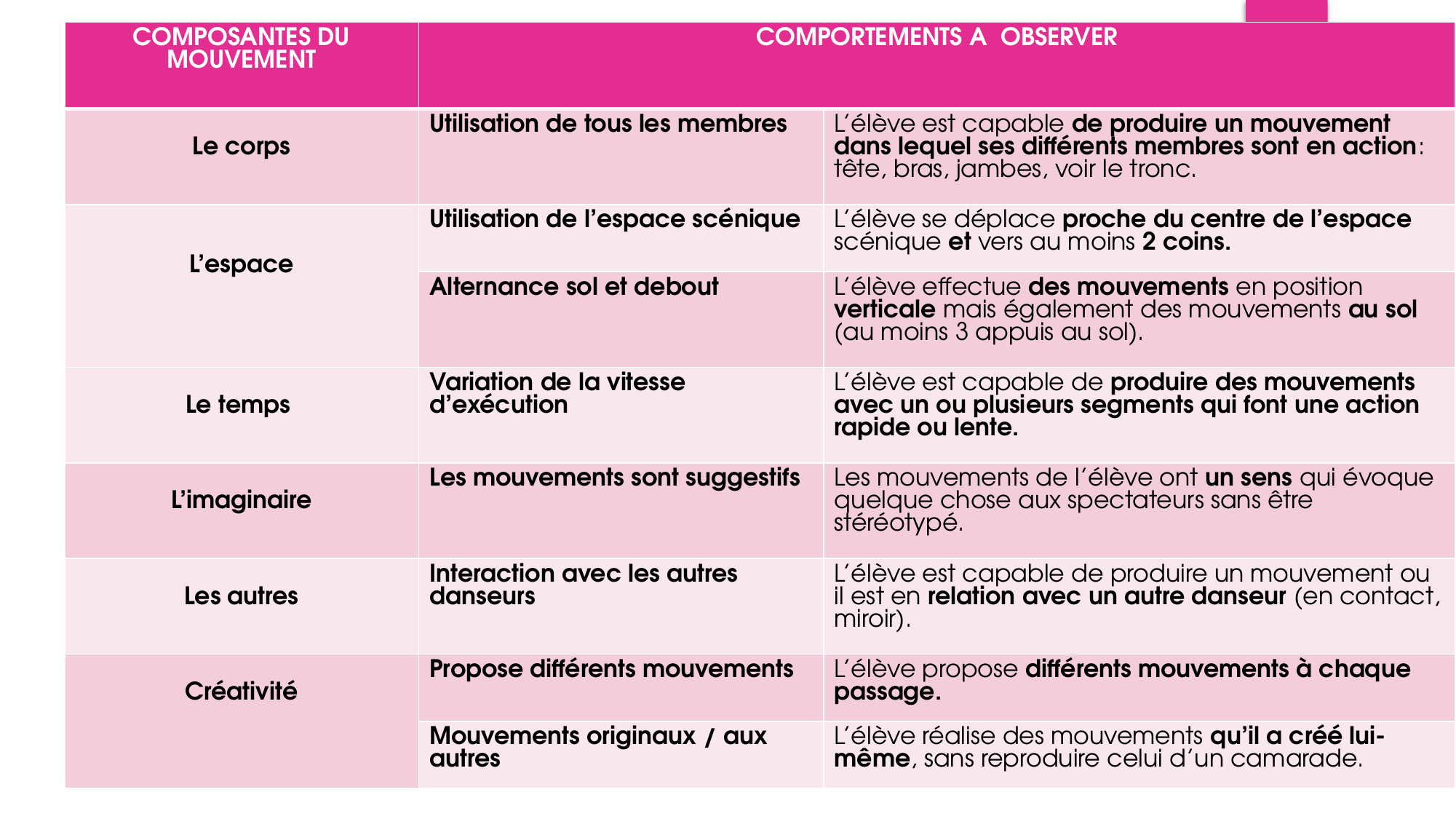

| COMPOSANTES DU MOUVEMENT | COMPORTEMENTS A OBSERVER |  |
| --- | --- | --- |
| Le corps | Utilisation de tous les membres | L’élève est capable de produire un mouvement dans lequel ses différents membres sont en action: tête, bras, jambes, voir le tronc. |
| L’espace | Utilisation de l’espace scénique | L’élève se déplace proche du centre de l’espace scénique et vers au moins 2 coins. |
|  | Alternance sol et debout | L’élève effectue des mouvements en position verticale mais également des mouvements au sol (au moins 3 appuis au sol). |
| Le temps | Variation de la vitesse d’exécution | L’élève est capable de produire des mouvements avec un ou plusieurs segments qui font une action rapide ou lente. |
| L’imaginaire | Les mouvements sont suggestifs | Les mouvements de l’élève ont un sens qui évoque quelque chose aux spectateurs sans être stéréotypé. |
| Les autres | Interaction avec les autres danseurs | L’élève est capable de produire un mouvement ou il est en relation avec un autre danseur (en contact, miroir). |
| Créativité | Propose différents mouvements | L’élève propose différents mouvements à chaque passage. |
|  | Mouvements originaux / aux autres | L’élève réalise des mouvements qu’il a créé lui-même, sans reproduire celui d’un camarade. |